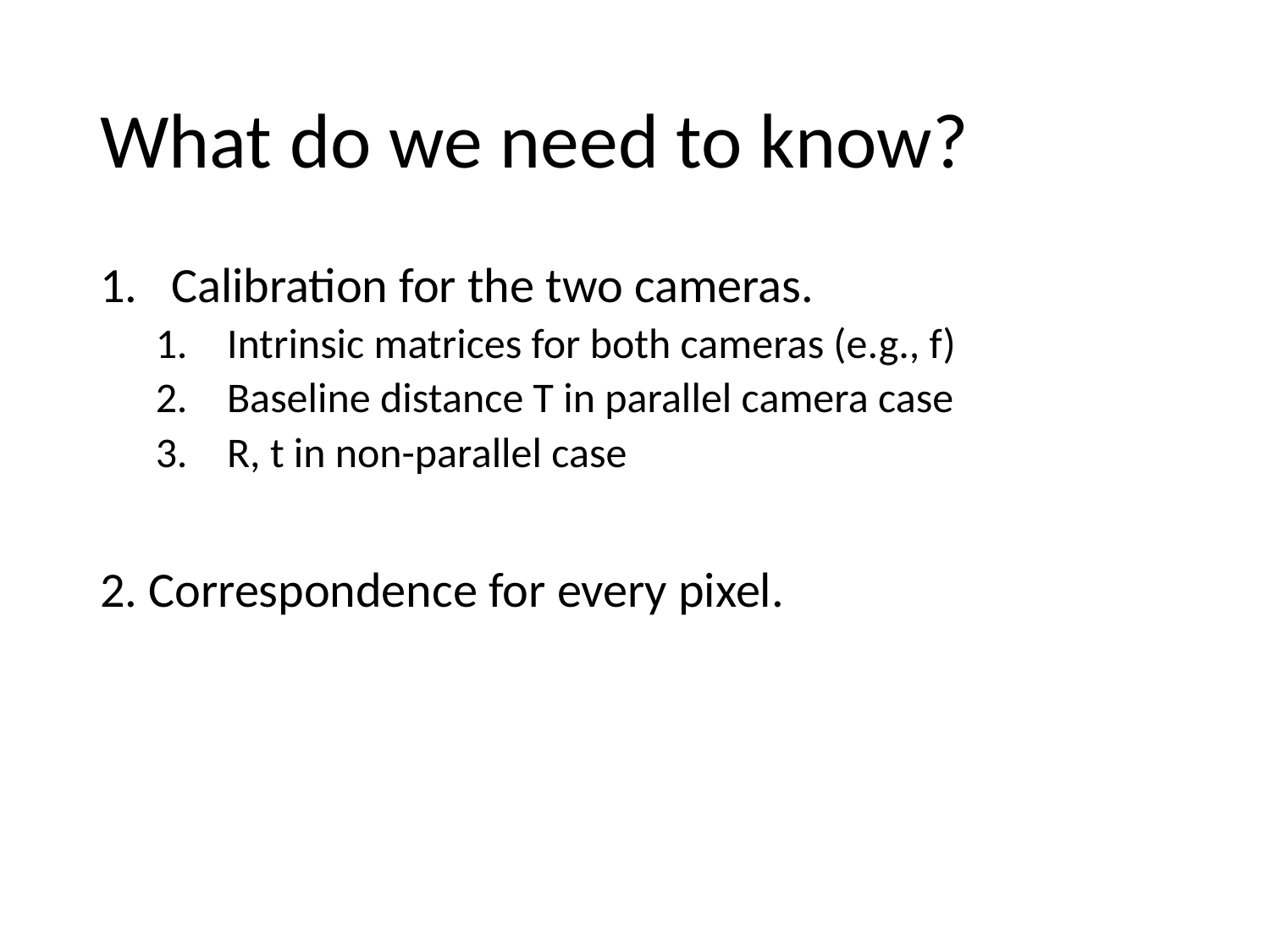

# What do we need to know?
Calibration for the two cameras.
Intrinsic matrices for both cameras (e.g., f)
Baseline distance T in parallel camera case
R, t in non-parallel case

2. Correspondence for every pixel.